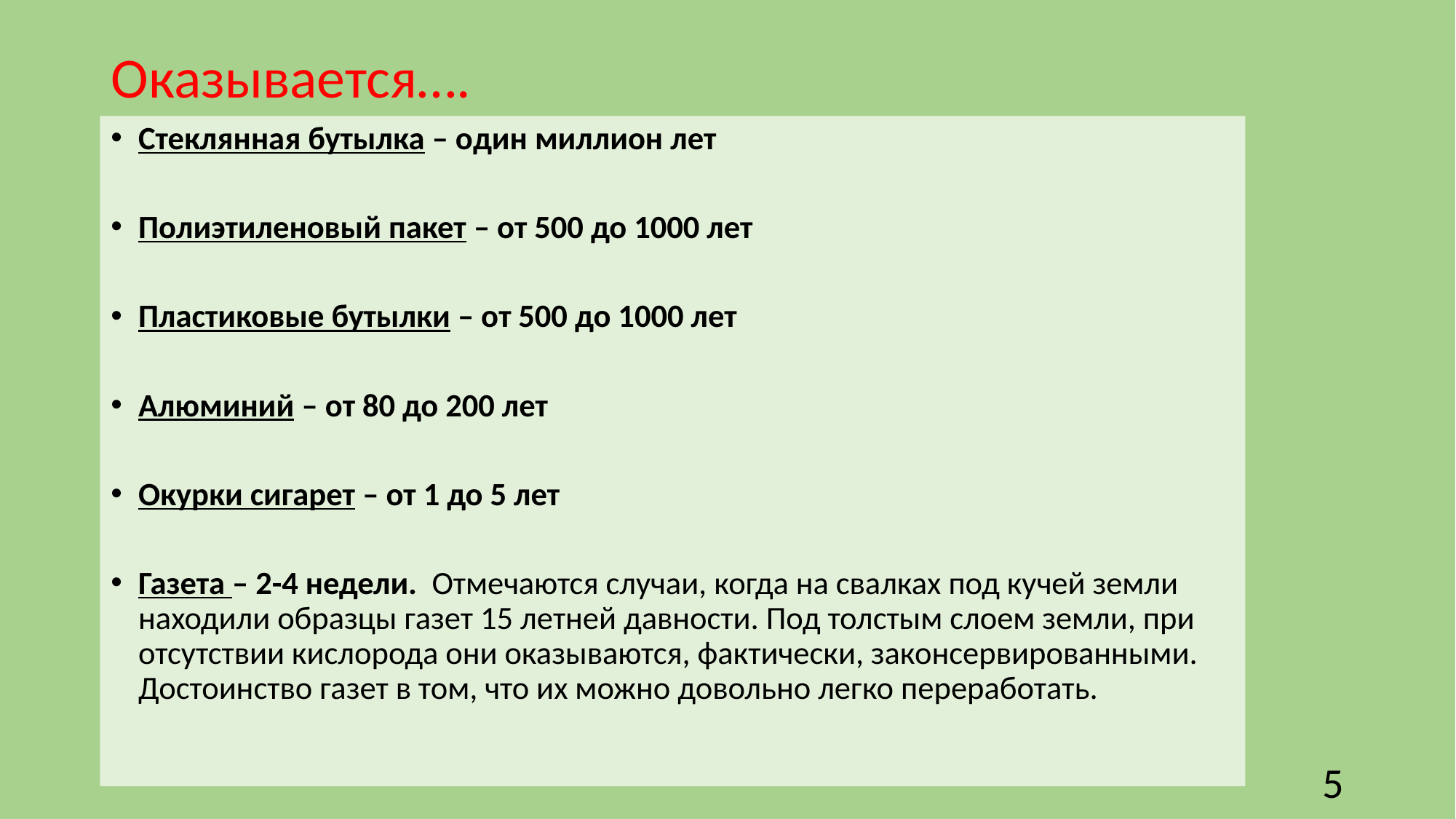

# Оказывается….
Стеклянная бутылка – один миллион лет

Полиэтиленовый пакет – от 500 до 1000 лет

Пластиковые бутылки – от 500 до 1000 лет

Алюминий – от 80 до 200 лет

Окурки сигарет – от 1 до 5 лет

Газета – 2-4 недели.  Отмечаются случаи, когда на свалках под кучей земли находили образцы газет 15 летней давности. Под толстым слоем земли, при отсутствии кислорода они оказываются, фактически, законсервированными. Достоинство газет в том, что их можно довольно легко переработать.

5